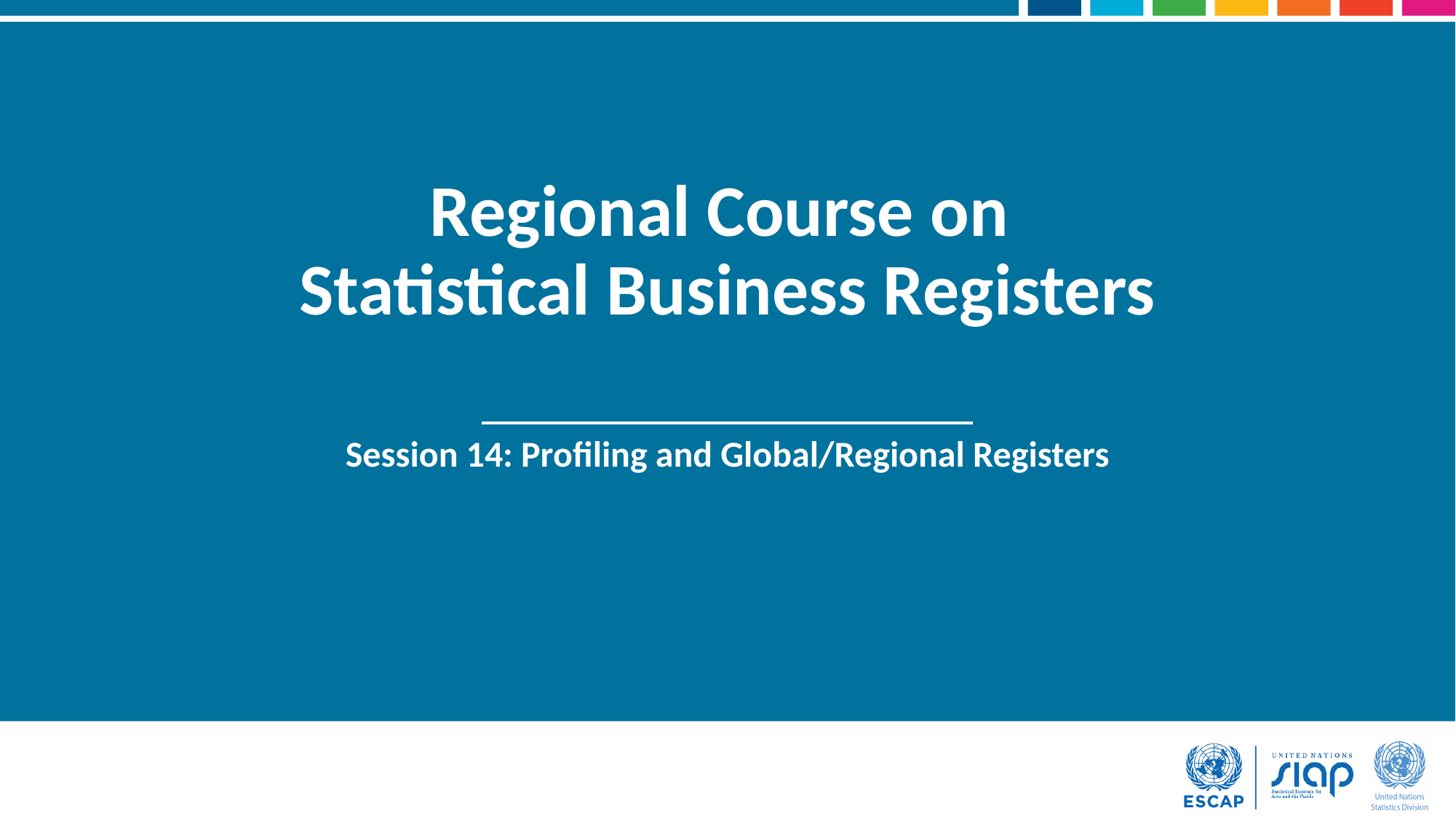

# Regional Course on Statistical Business Registers
Session 14: Profiling and Global/Regional Registers